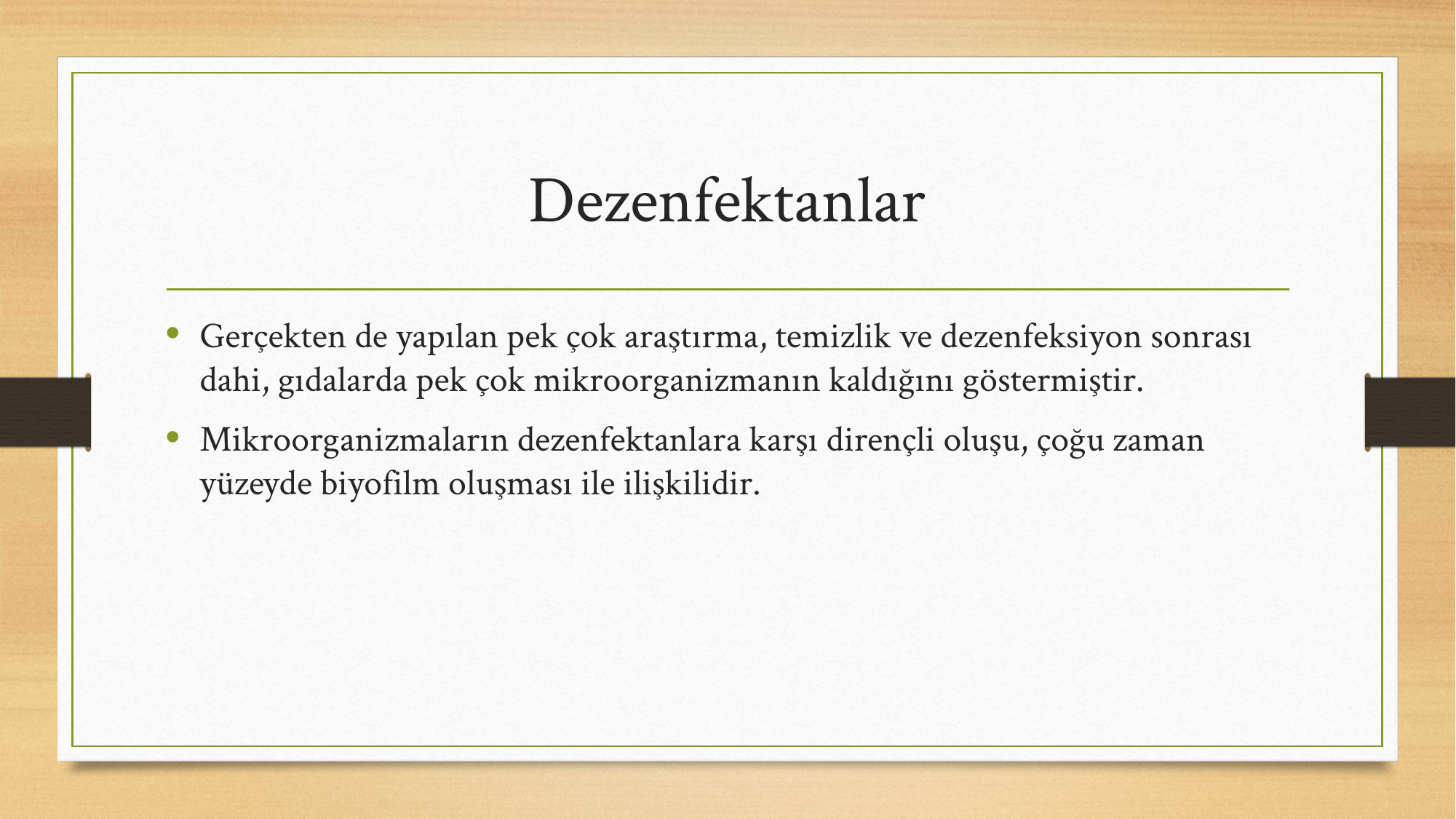

# Dezenfektanlar
Gerçekten de yapılan pek çok araştırma, temizlik ve dezenfeksiyon sonrası dahi, gıdalarda pek çok mikroorganizmanın kaldığını göstermiştir.
Mikroorganizmaların dezenfektanlara karşı dirençli oluşu, çoğu zaman yüzeyde biyofilm oluşması ile ilişkilidir.